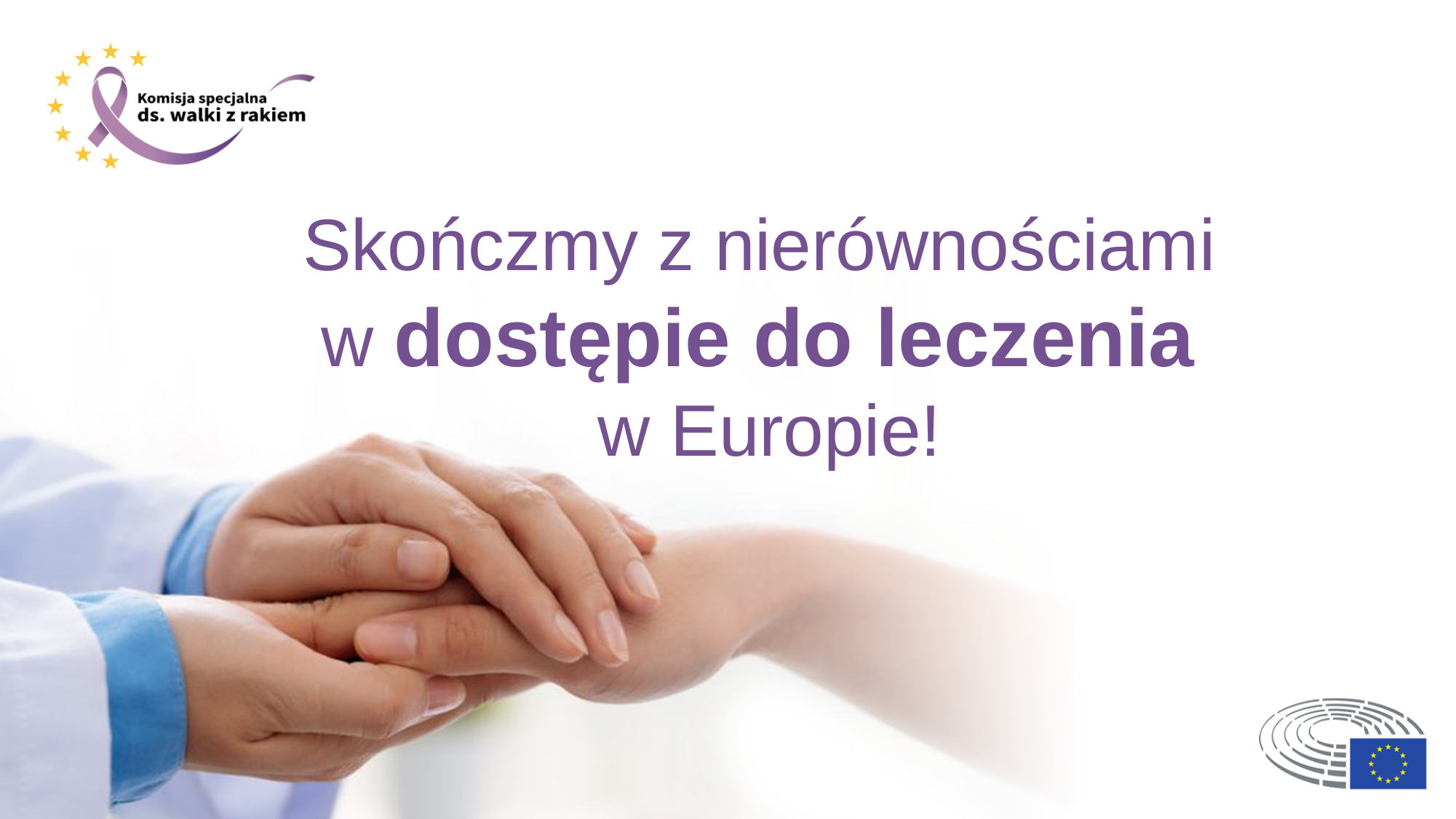

Skończmy z nierównościami
w dostępie do leczenia
w Europie!